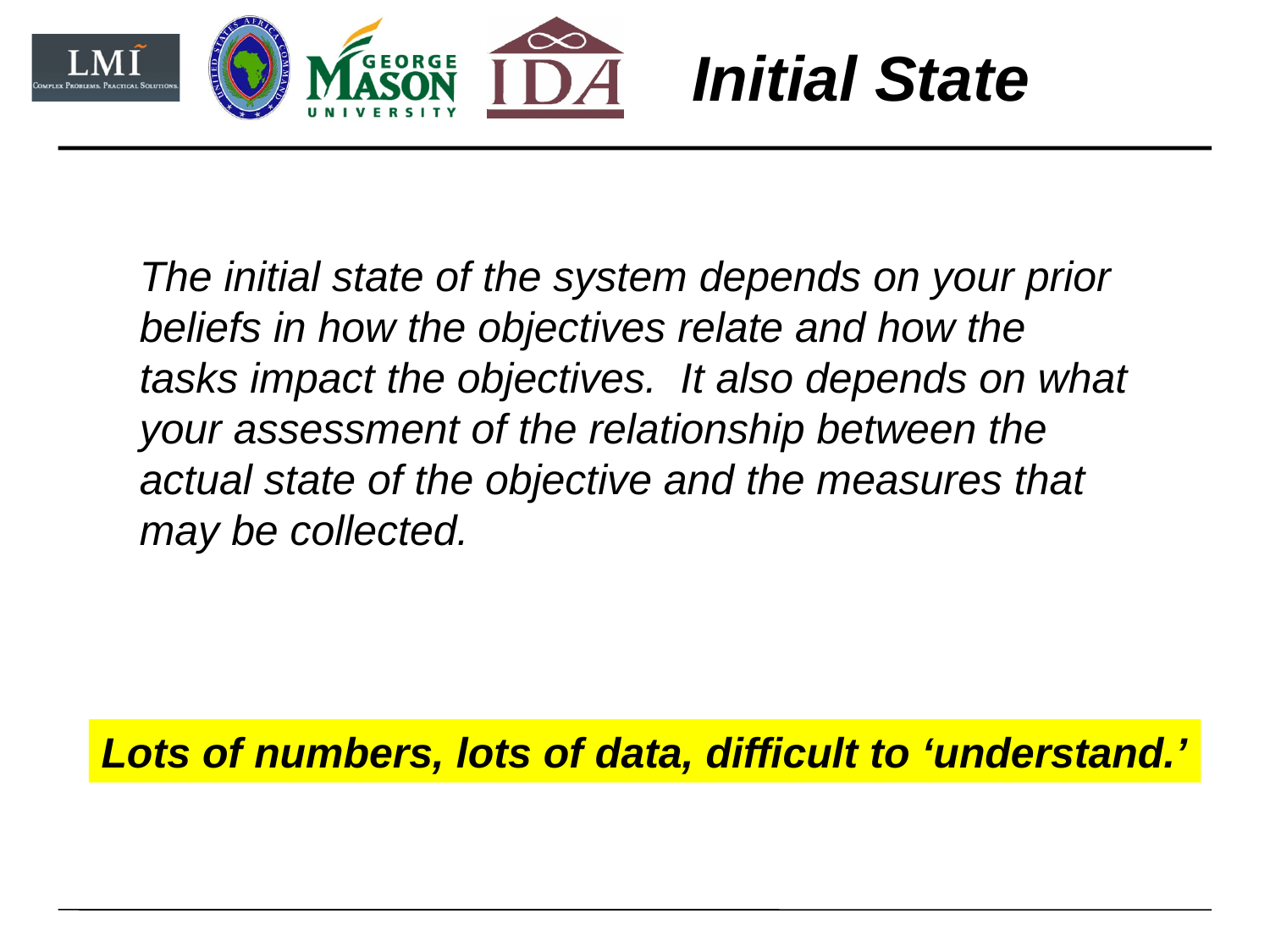

Initial State
The initial state of the system depends on your prior beliefs in how the objectives relate and how the tasks impact the objectives.  It also depends on what your assessment of the relationship between the actual state of the objective and the measures that may be collected.
Lots of numbers, lots of data, difficult to ‘understand.’